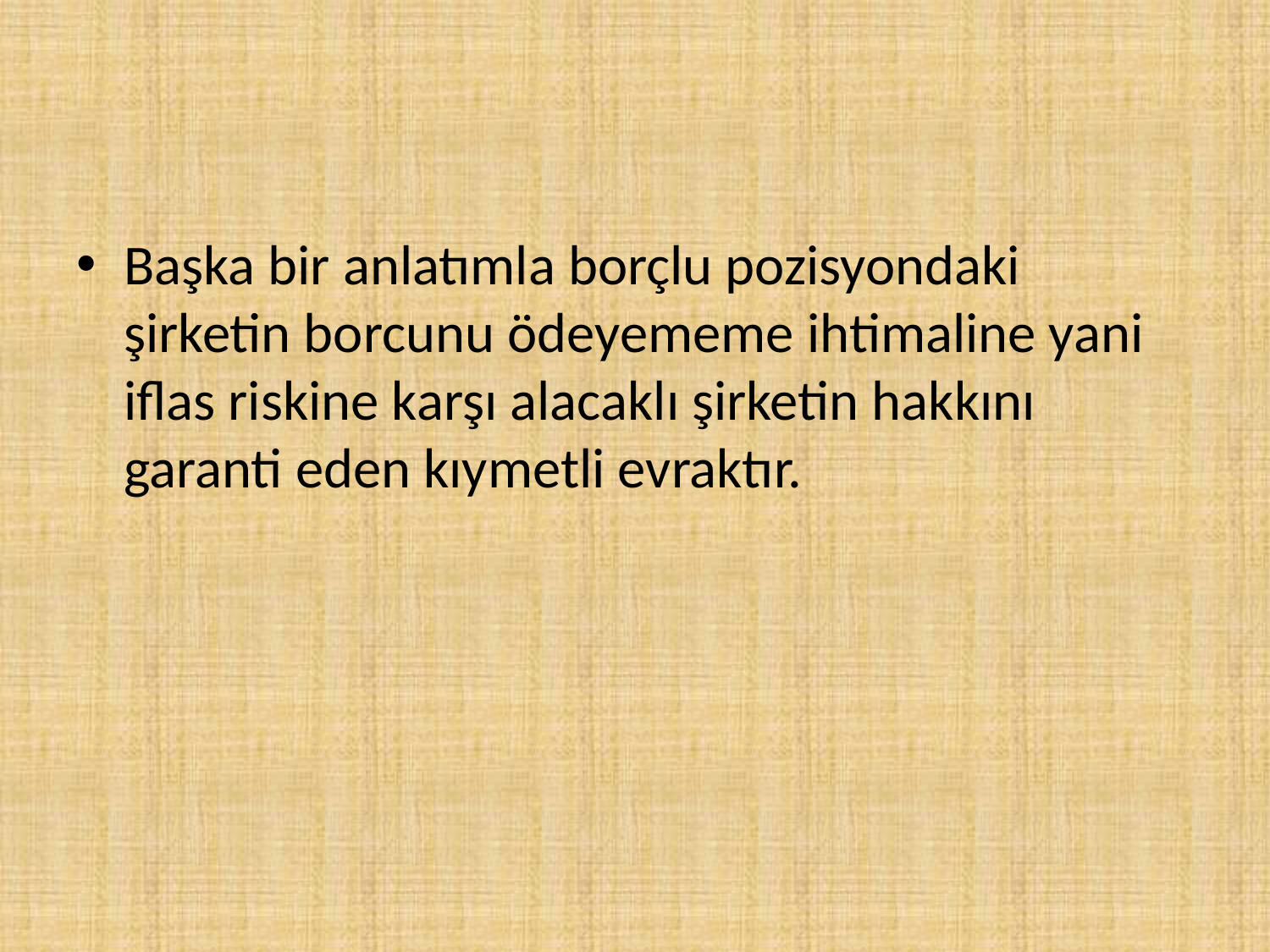

#
Başka bir anlatımla borçlu pozisyondaki şirketin borcunu ödeyememe ihtimaline yani iflas riskine karşı alacaklı şirketin hakkını garanti eden kıymetli evraktır.